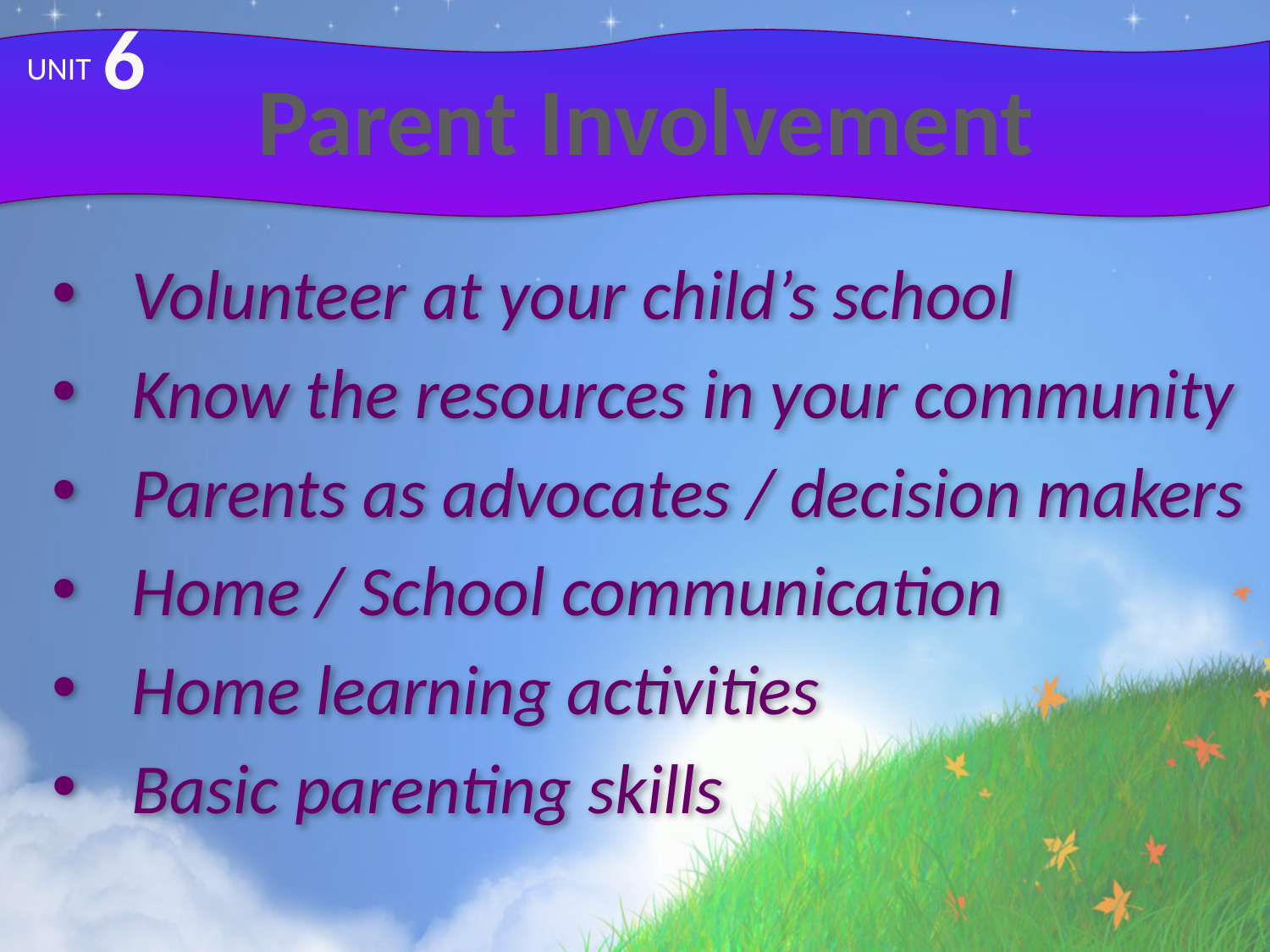

6

# Parent Involvement
UNIT
Volunteer at your child’s school
Know the resources in your community
Parents as advocates / decision makers
Home / School communication
Home learning activities
Basic parenting skills